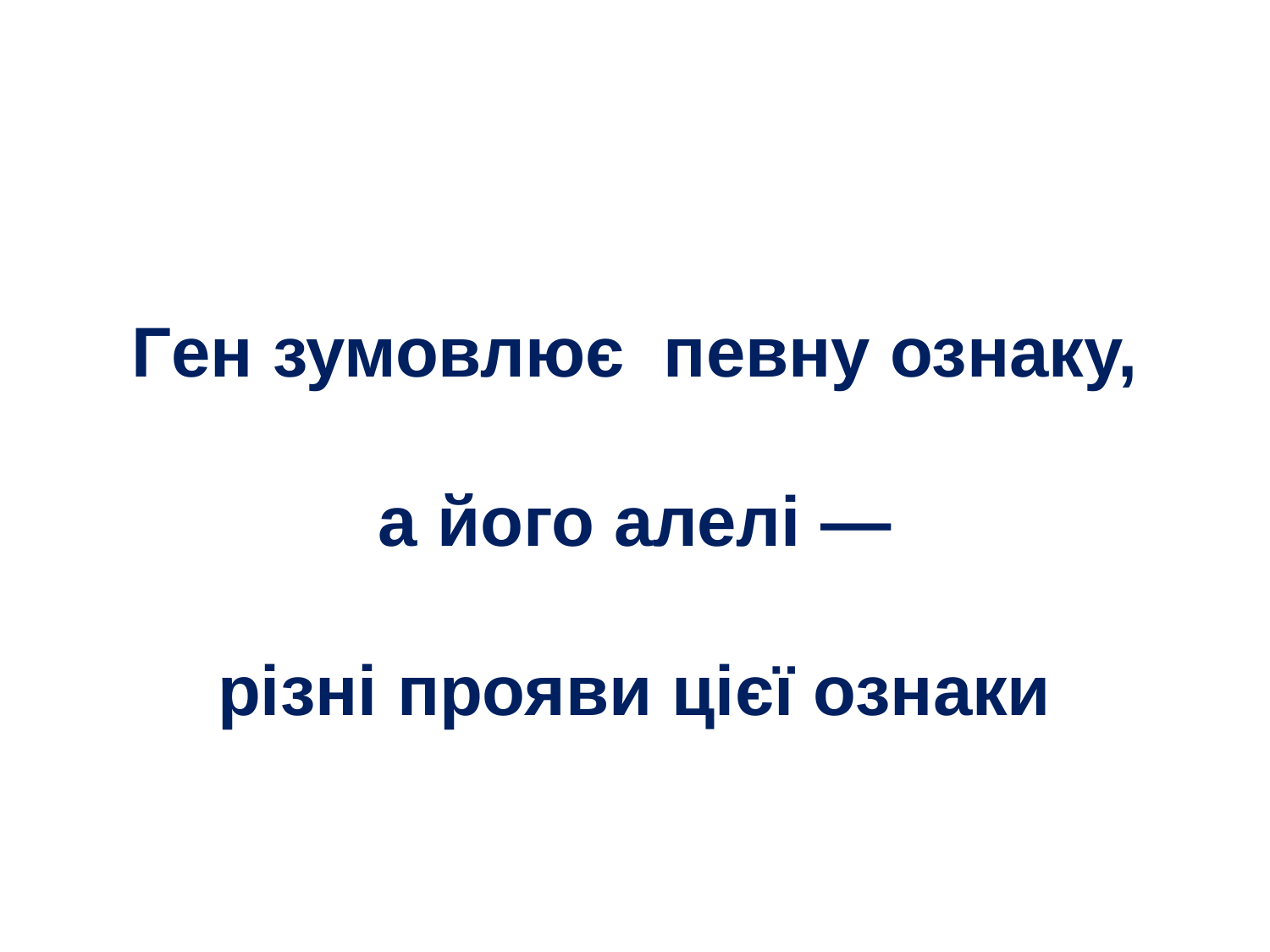

# Ген зумовлює  певну ознаку, а його алелі — різні прояви цієї ознаки